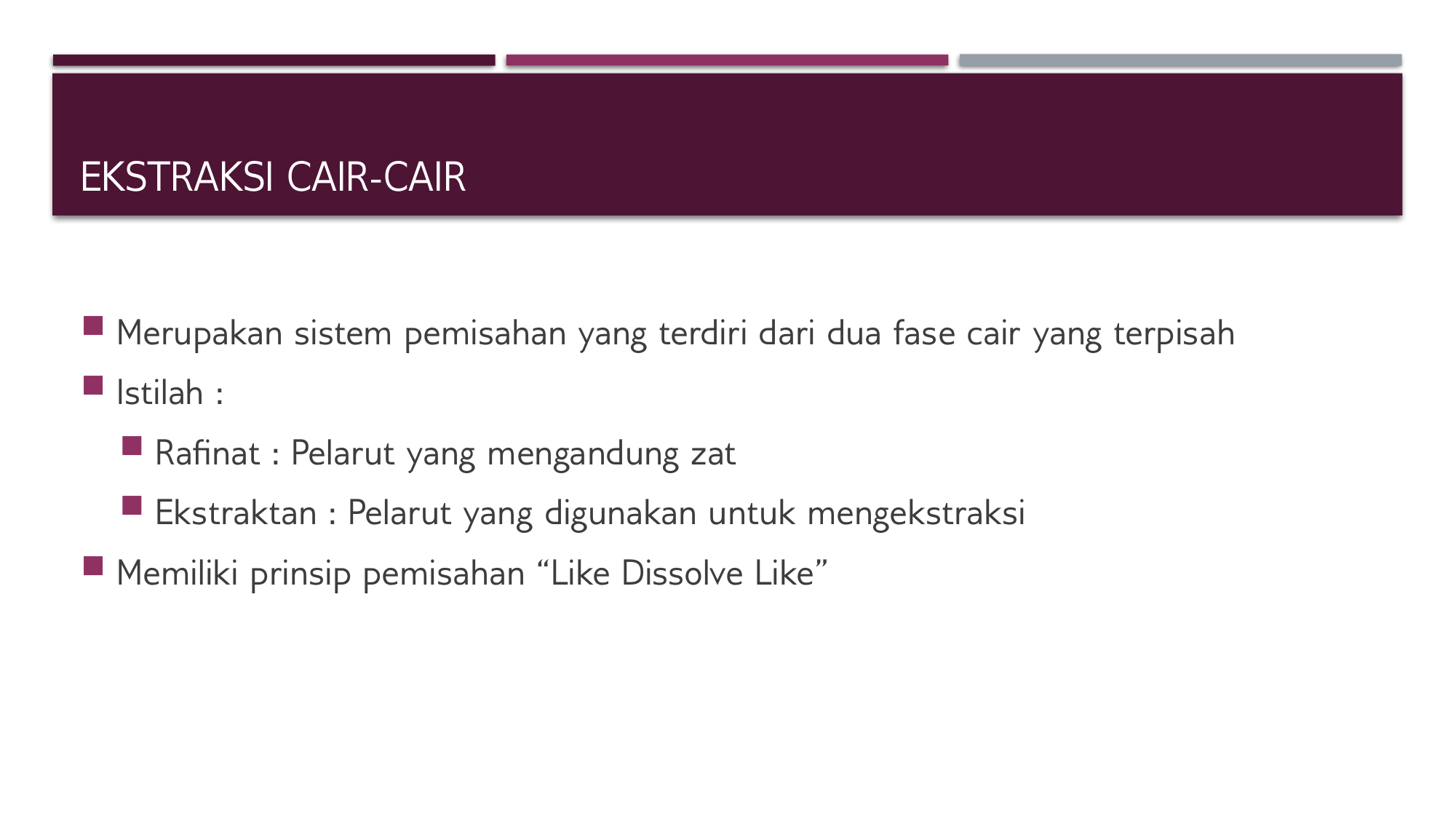

# EKSTRAKSI CAIR-CAIR
Merupakan sistem pemisahan yang terdiri dari dua fase cair yang terpisah
Istilah :
Rafinat : Pelarut yang mengandung zat
Ekstraktan : Pelarut yang digunakan untuk mengekstraksi
Memiliki prinsip pemisahan “Like Dissolve Like”